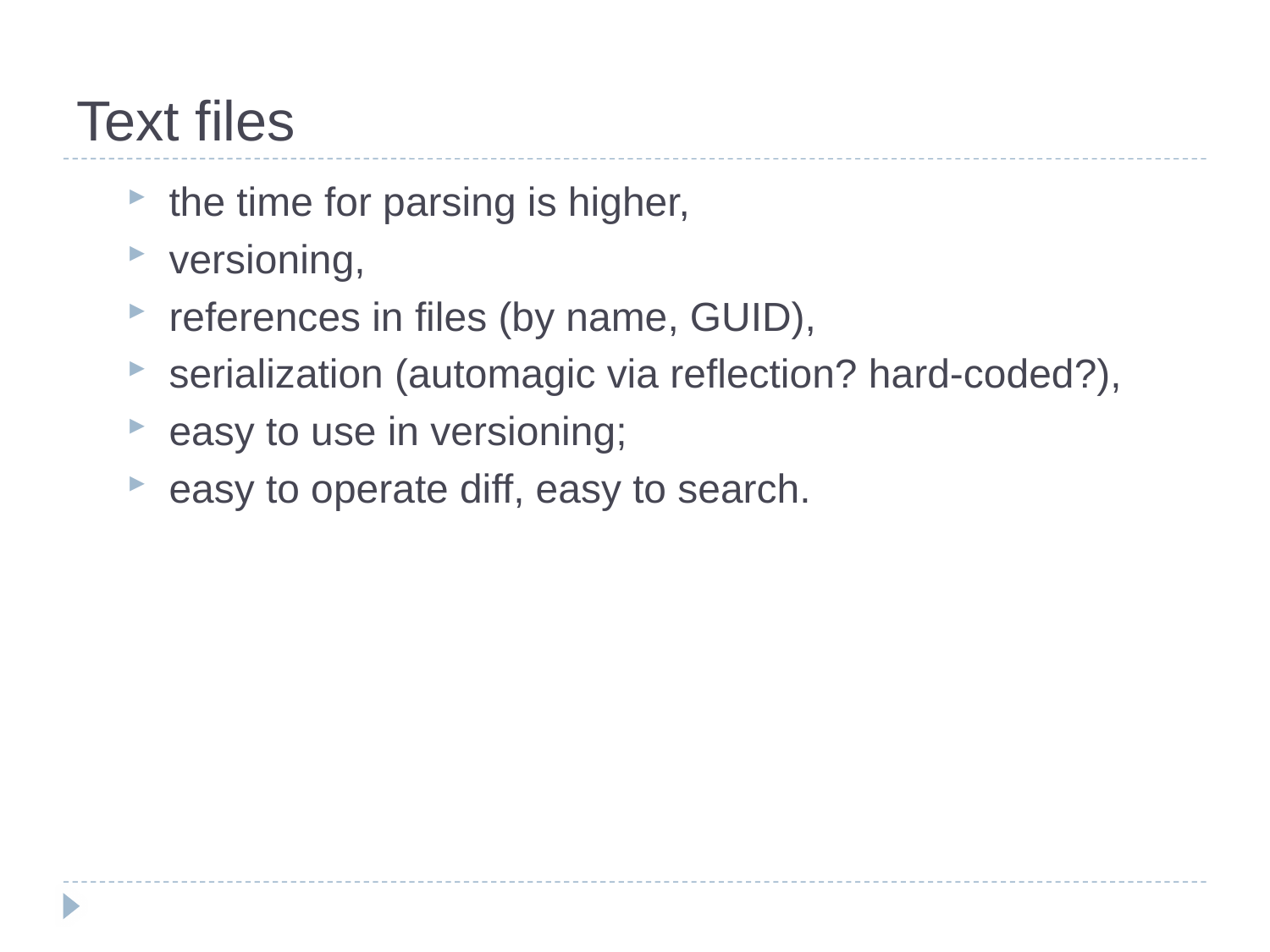

# Text files
the time for parsing is higher,
versioning,
references in files (by name, GUID),
serialization (automagic via reflection? hard-coded?),
easy to use in versioning;
easy to operate diff, easy to search.